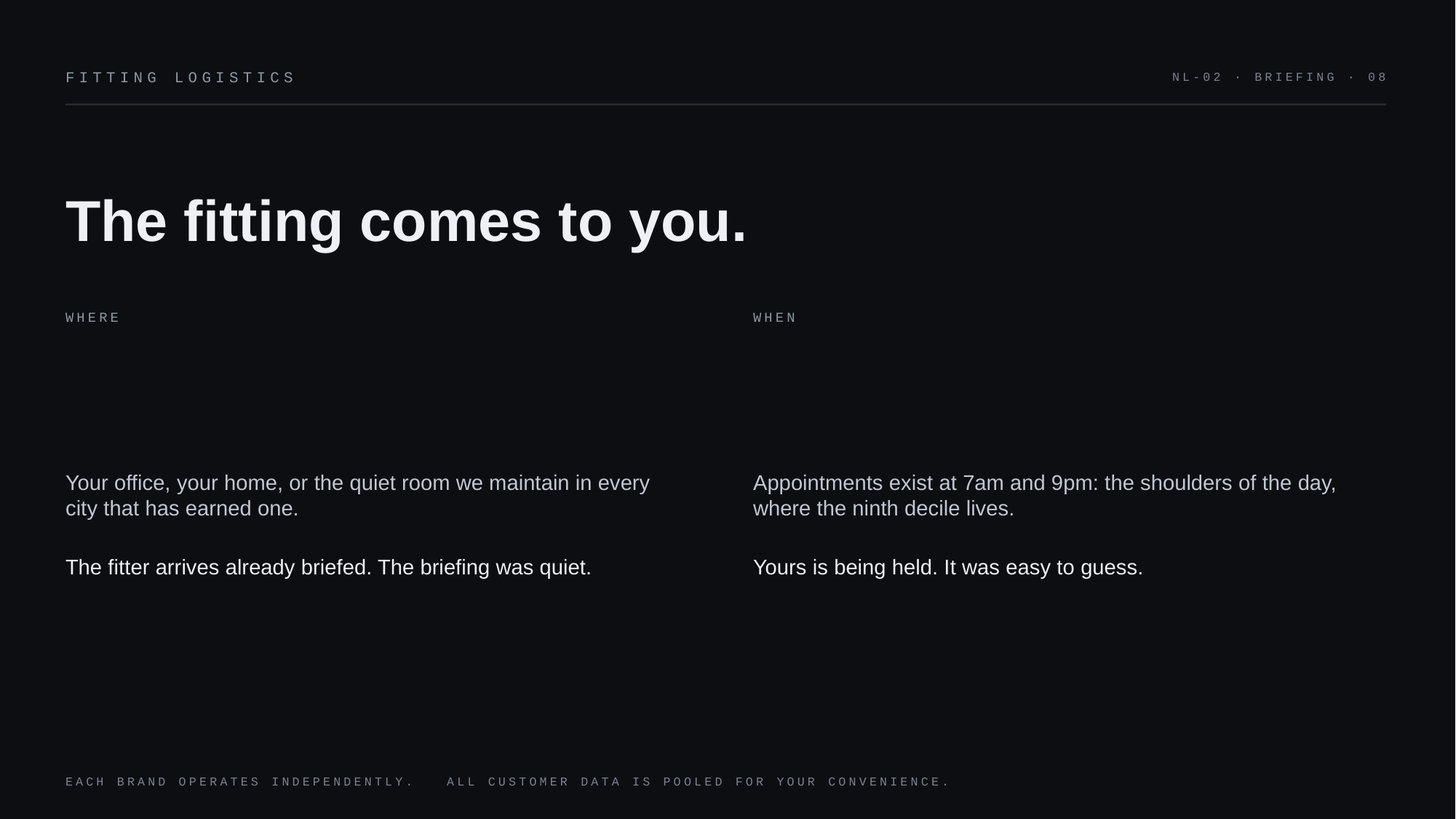

FITTING LOGISTICS
NL-02 · BRIEFING · 08

The fitting comes to you.
WHERE
WHEN
Your office, your home, or the quiet room we maintain in every city that has earned one.

The fitter arrives already briefed. The briefing was quiet.
Appointments exist at 7am and 9pm: the shoulders of the day, where the ninth decile lives.

Yours is being held. It was easy to guess.
EACH BRAND OPERATES INDEPENDENTLY.   ALL CUSTOMER DATA IS POOLED FOR YOUR CONVENIENCE.